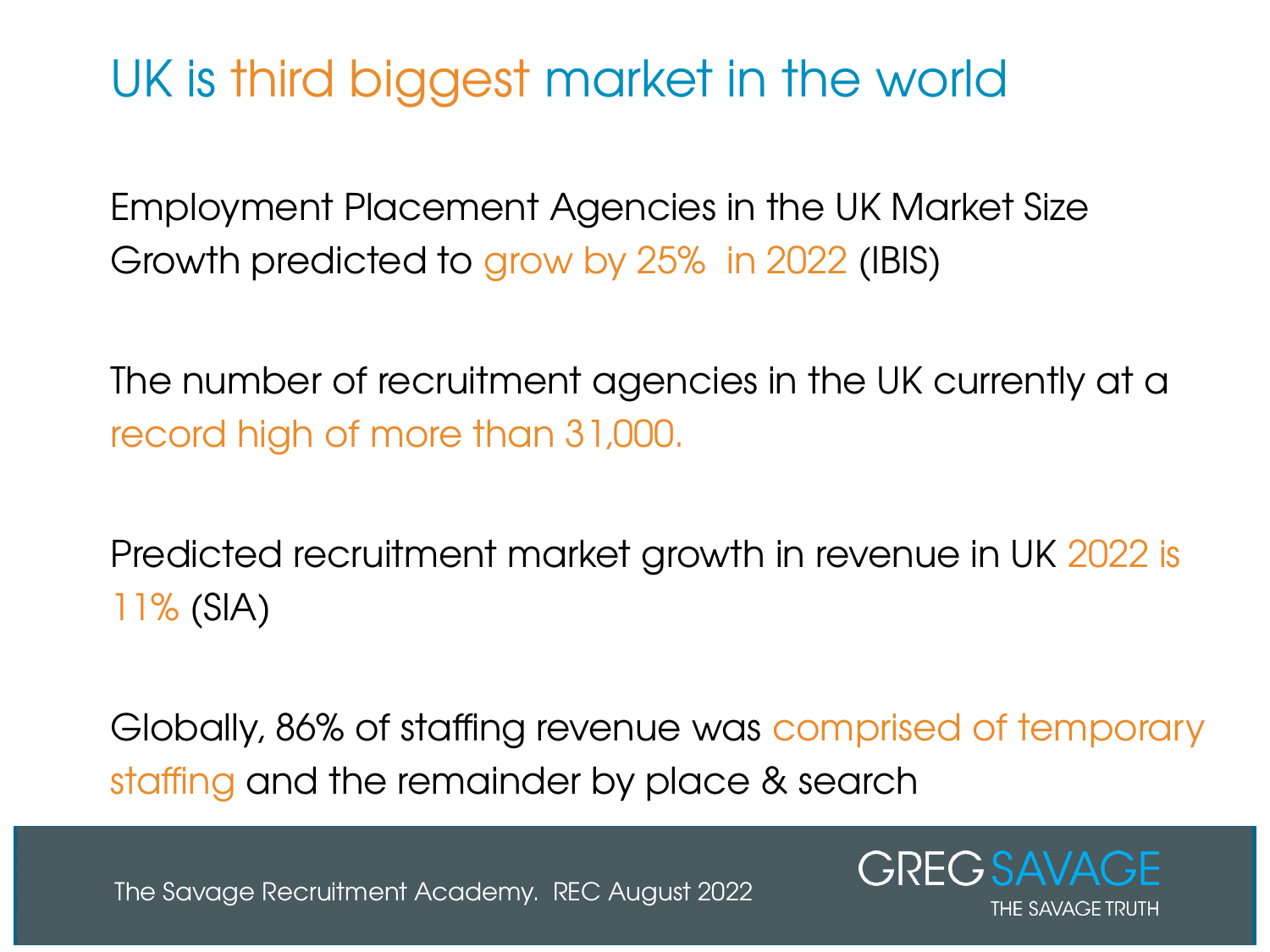

UK is third biggest market in the world

Employment Placement Agencies in the UK Market Size Growth predicted to grow by 25%  in 2022 (IBIS)

The number of recruitment agencies in the UK currently at a record high of more than 31,000.

Predicted recruitment market growth in revenue in UK 2022 is 11% (SIA)

Globally, 86% of staffing revenue was comprised of temporary staffing and the remainder by place & search

#
The Savage Recruitment Academy.  REC August 2022